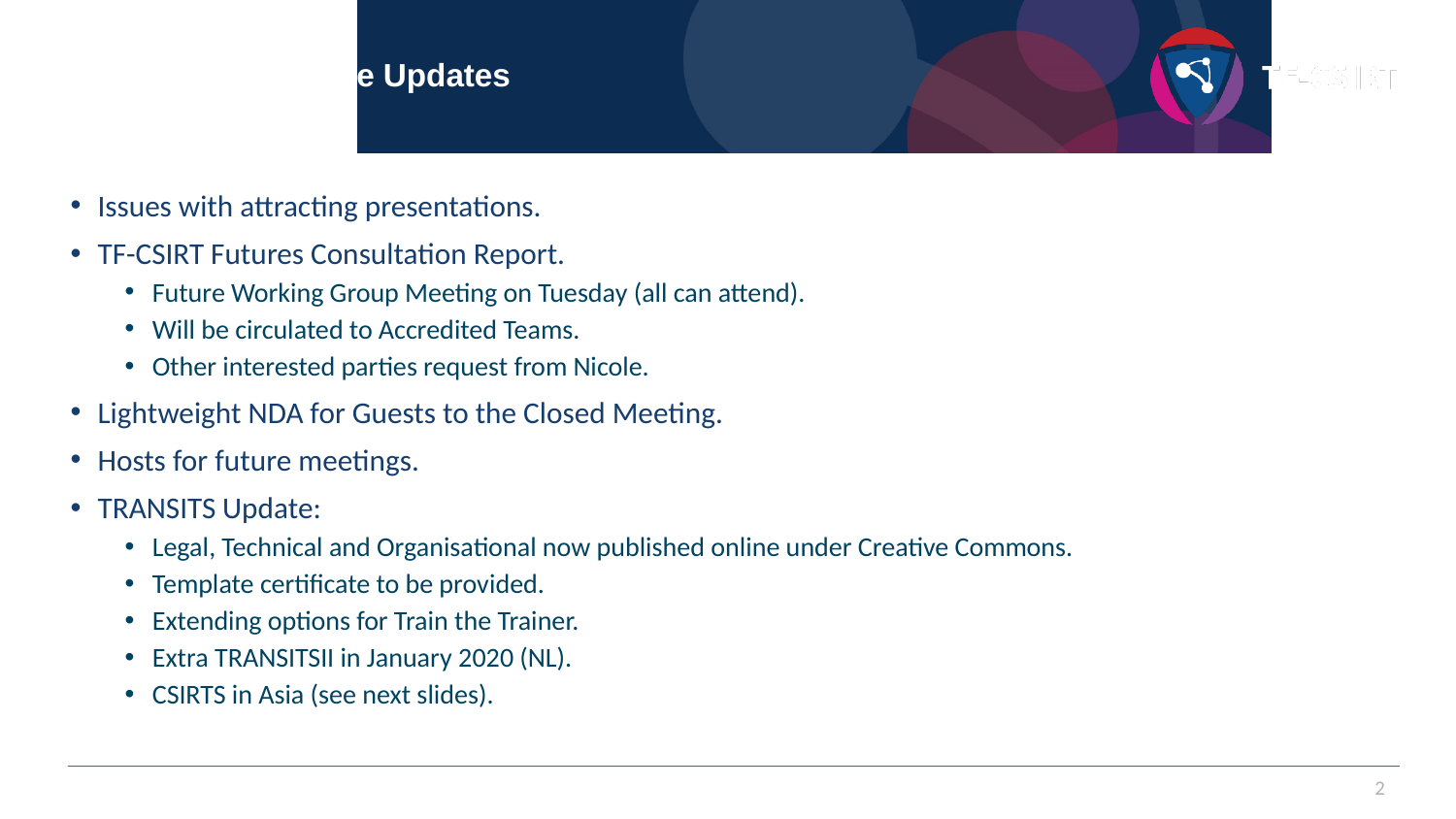

# Steering Committee Updates
Issues with attracting presentations.
TF-CSIRT Futures Consultation Report.
Future Working Group Meeting on Tuesday (all can attend).
Will be circulated to Accredited Teams.
Other interested parties request from Nicole.
Lightweight NDA for Guests to the Closed Meeting.
Hosts for future meetings.
TRANSITS Update:
Legal, Technical and Organisational now published online under Creative Commons.
Template certificate to be provided.
Extending options for Train the Trainer.
Extra TRANSITSII in January 2020 (NL).
CSIRTS in Asia (see next slides).

2